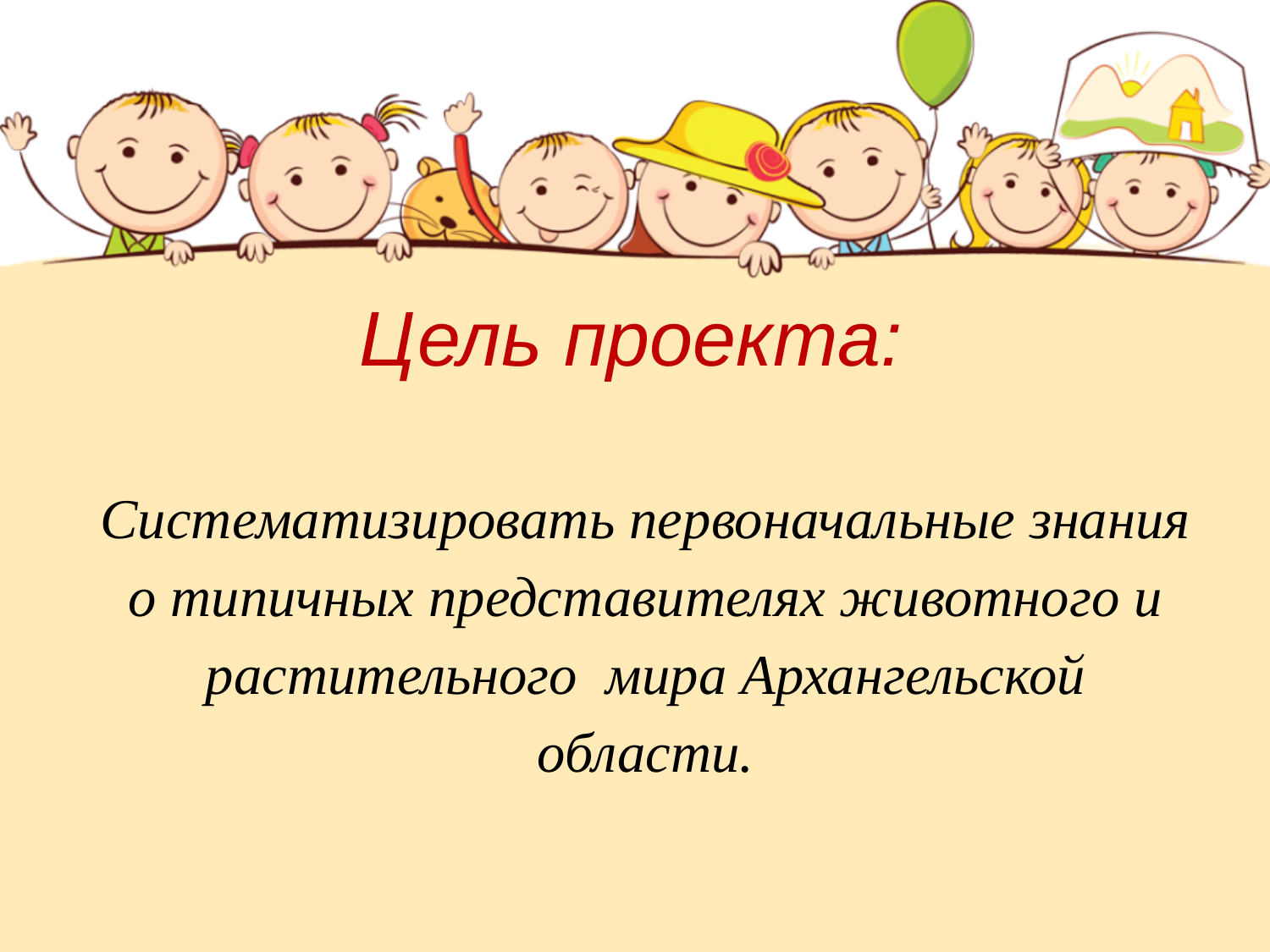

# Цель проекта:
Систематизировать первоначальные знания о типичных представителях животного и растительного  мира Архангельской области.